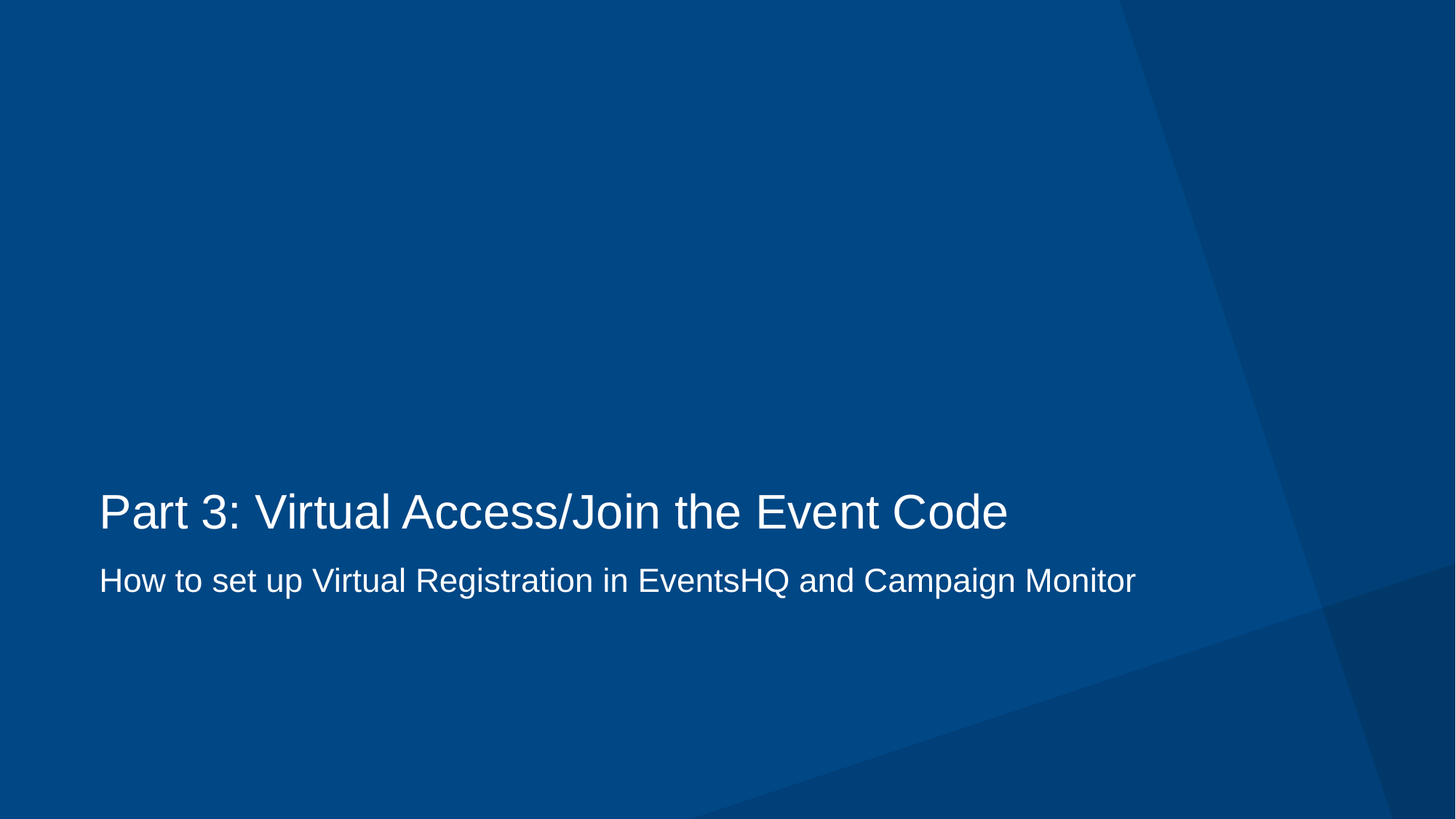

# Part 3: Virtual Access/Join the Event Code
How to set up Virtual Registration in EventsHQ and Campaign Monitor